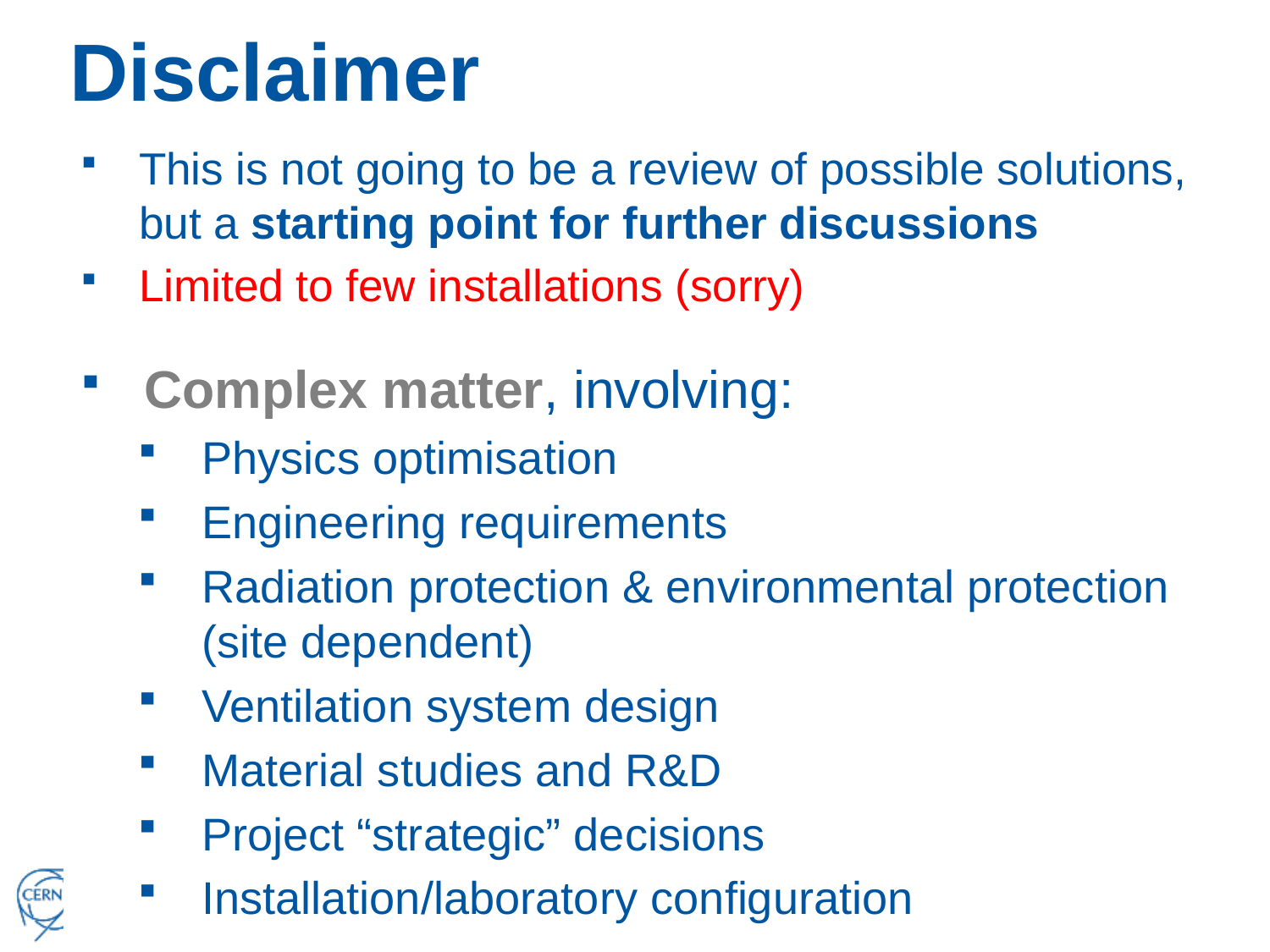

# Disclaimer
This is not going to be a review of possible solutions, but a starting point for further discussions
Limited to few installations (sorry)
Complex matter, involving:
Physics optimisation
Engineering requirements
Radiation protection & environmental protection (site dependent)
Ventilation system design
Material studies and R&D
Project “strategic” decisions
Installation/laboratory configuration
Target enclosures: pro & cons of various solution
2
23/May/2014